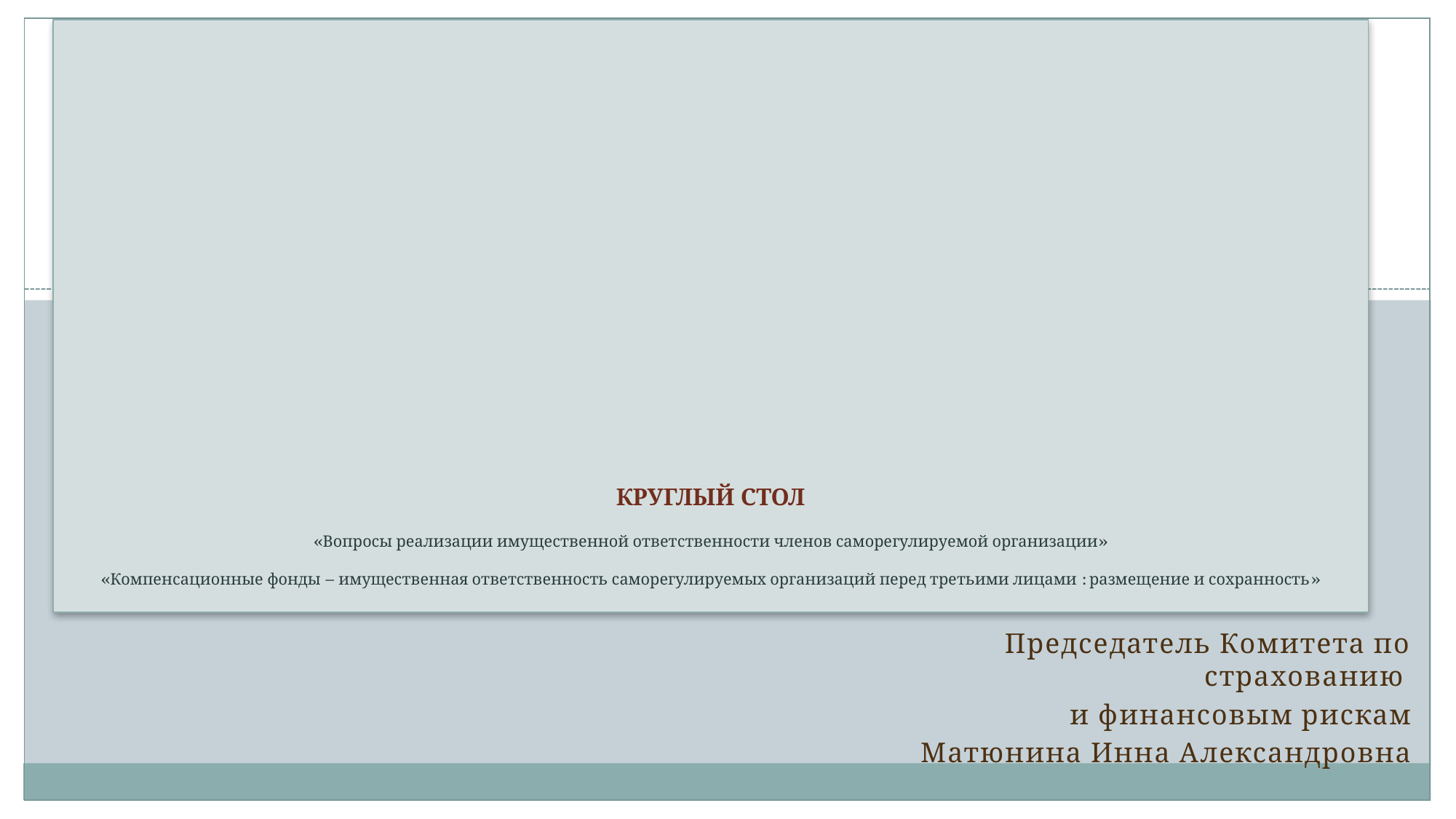

# КРУГЛЫЙ СТОЛ «Вопросы реализации имущественной ответственности членов саморегулируемой организации» «Компенсационные фонды – имущественная ответственность саморегулируемых организаций перед третьими лицами : размещение и сохранность»
Председатель Комитета по страхованию
и финансовым рискам
Матюнина Инна Александровна